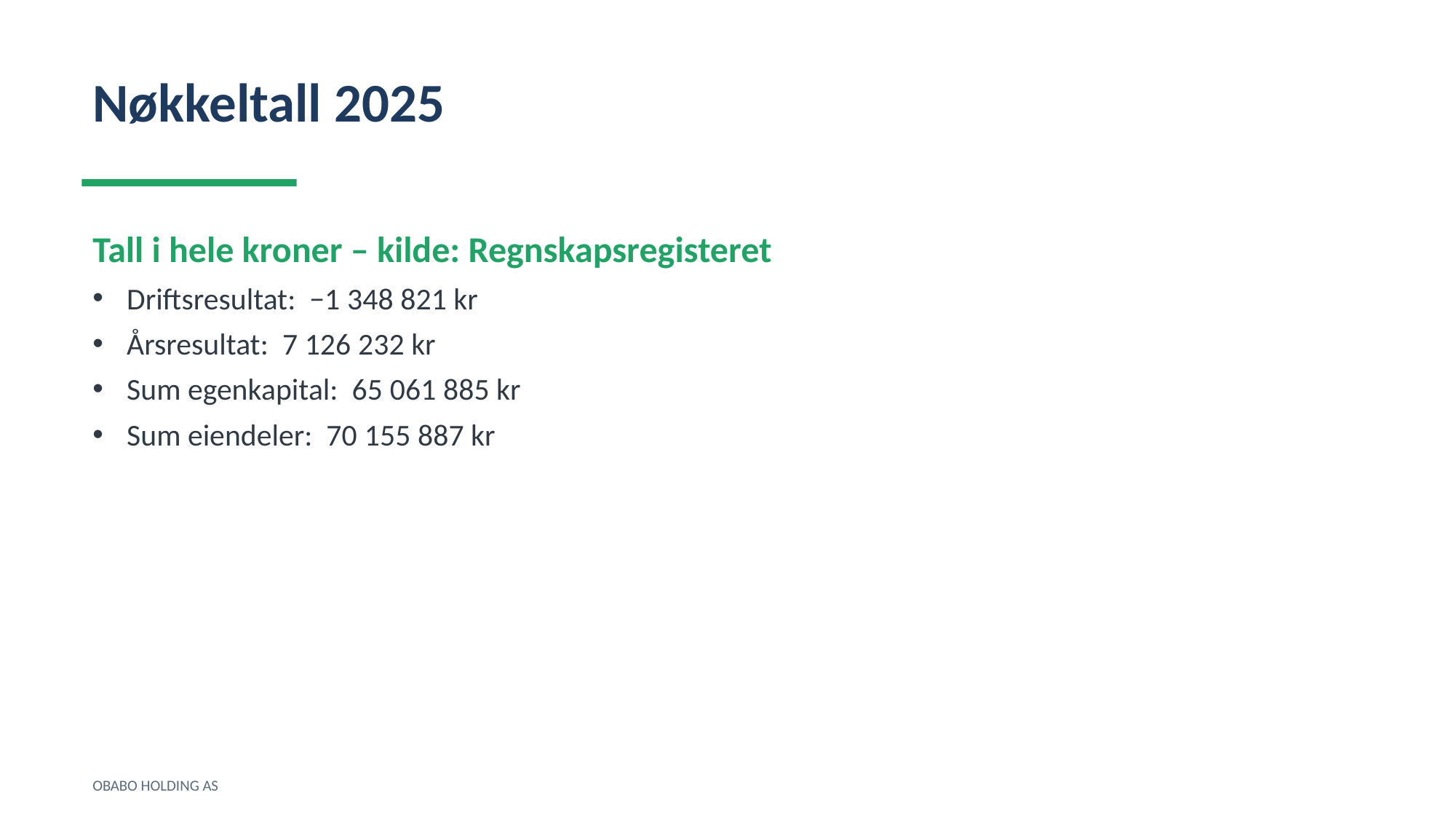

Nøkkeltall 2025

Tall i hele kroner – kilde: Regnskapsregisteret
Driftsresultat:  −1 348 821 kr
Årsresultat:  7 126 232 kr
Sum egenkapital:  65 061 885 kr
Sum eiendeler:  70 155 887 kr
OBABO HOLDING AS